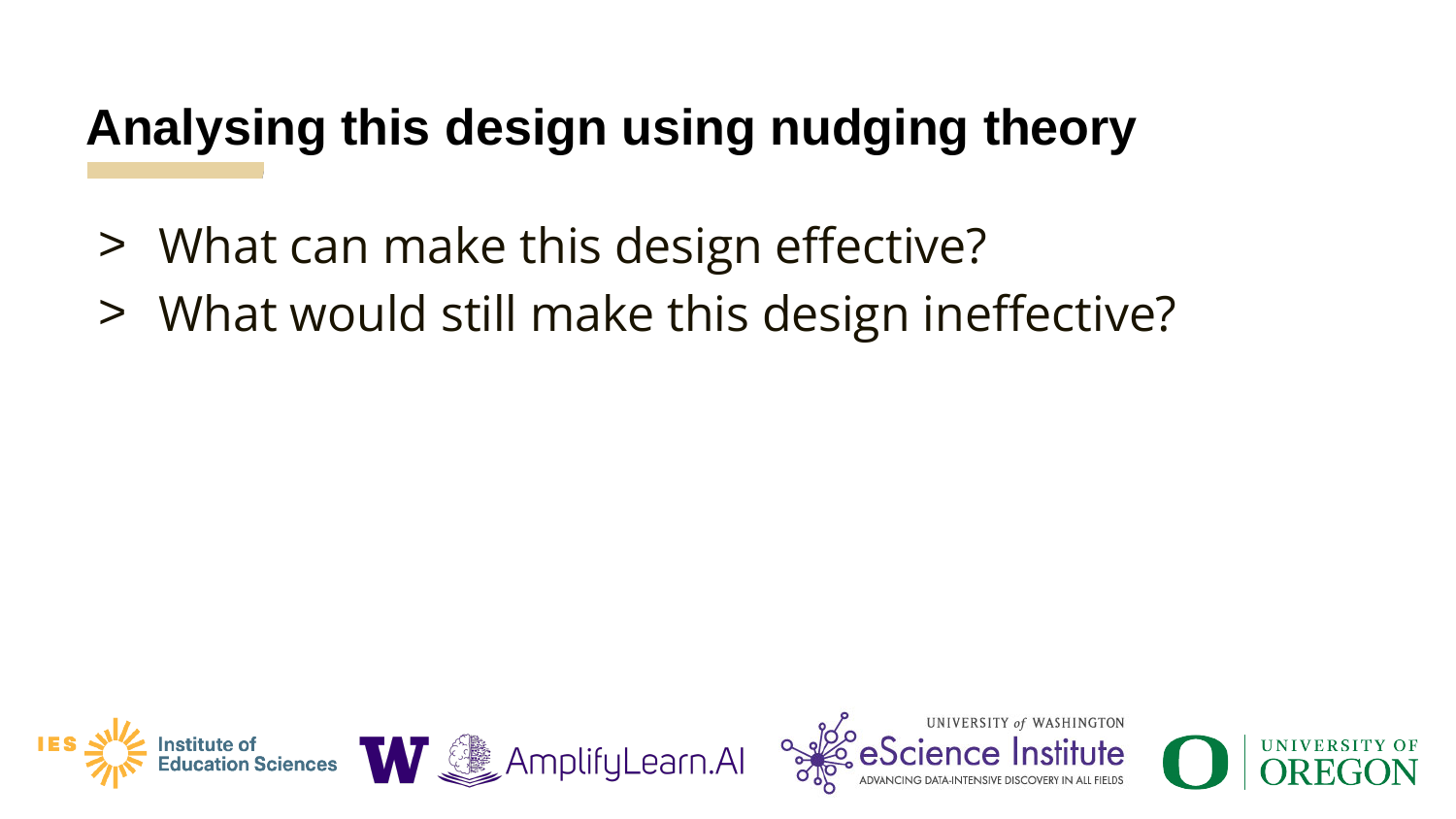

# Analysing this design using nudging theory
What can make this design effective?
What would still make this design ineffective?